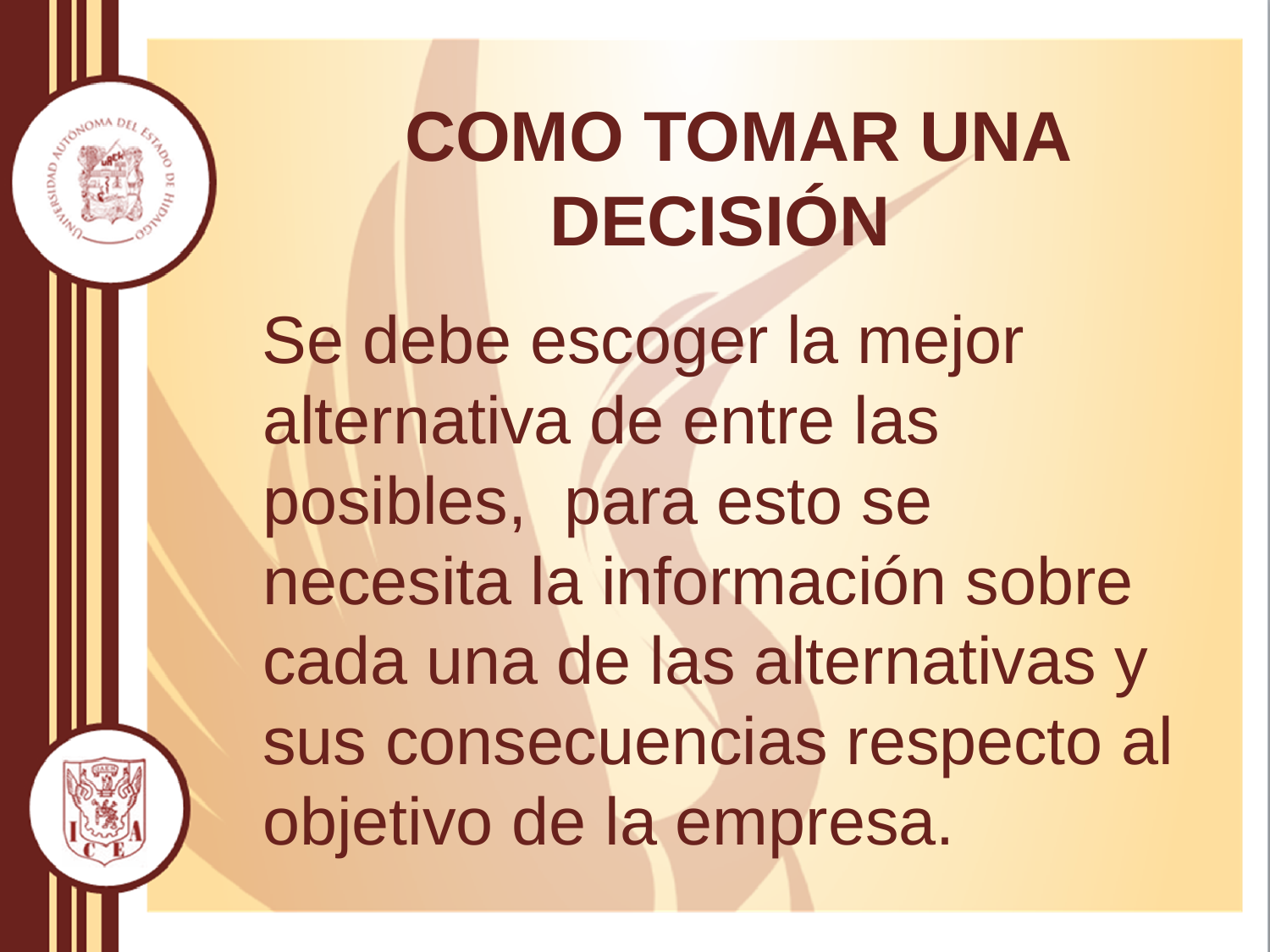

# COMO TOMAR UNA DECISIÓN
   Se debe escoger la mejor alternativa de entre las posibles,  para esto se necesita la información sobre cada una de las alternativas y sus consecuencias respecto al objetivo de la empresa.